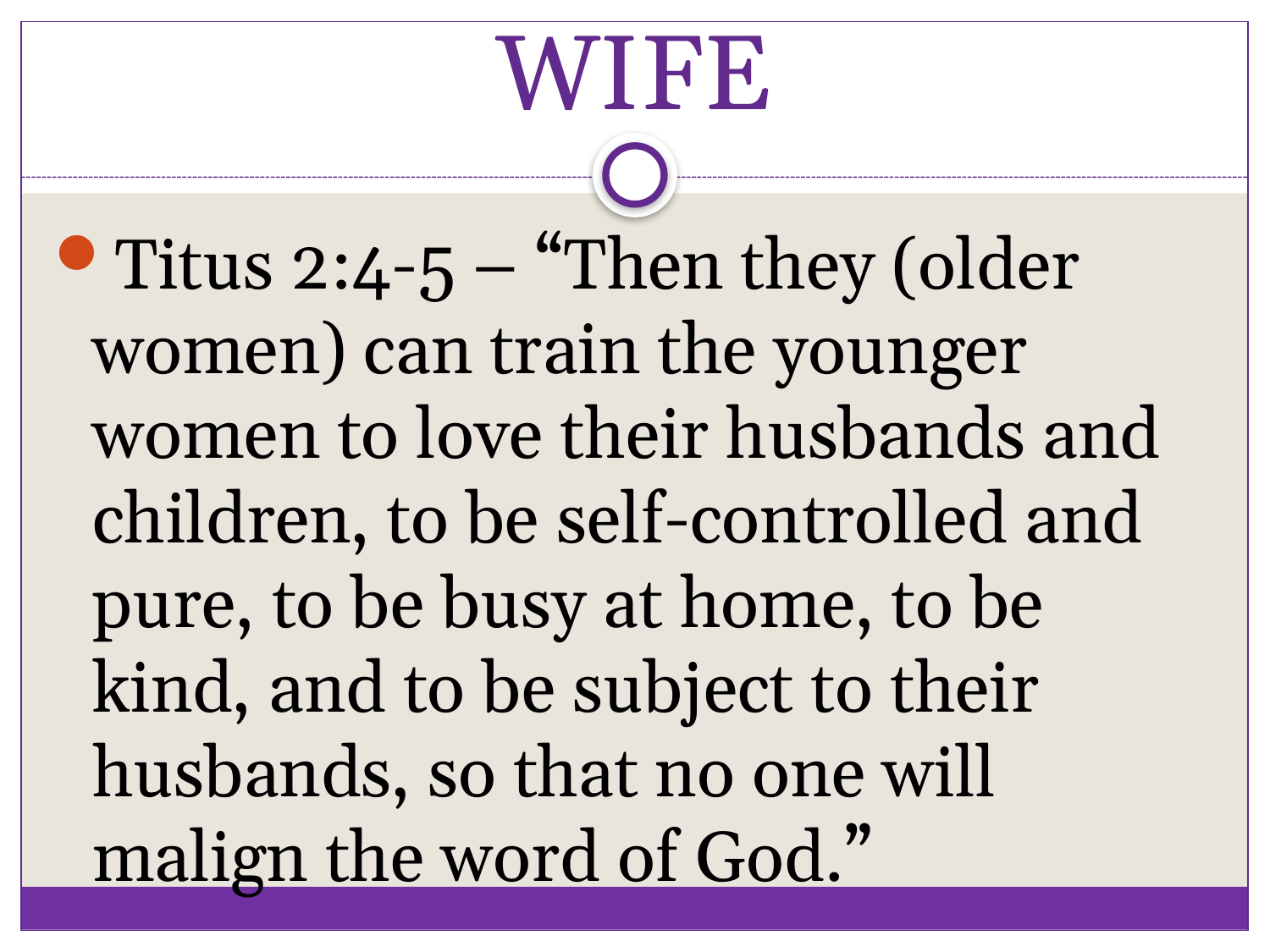

# WIFE
Titus 2:4-5 – “Then they (older women) can train the younger women to love their husbands and children, to be self-controlled and pure, to be busy at home, to be kind, and to be subject to their husbands, so that no one will malign the word of God.”